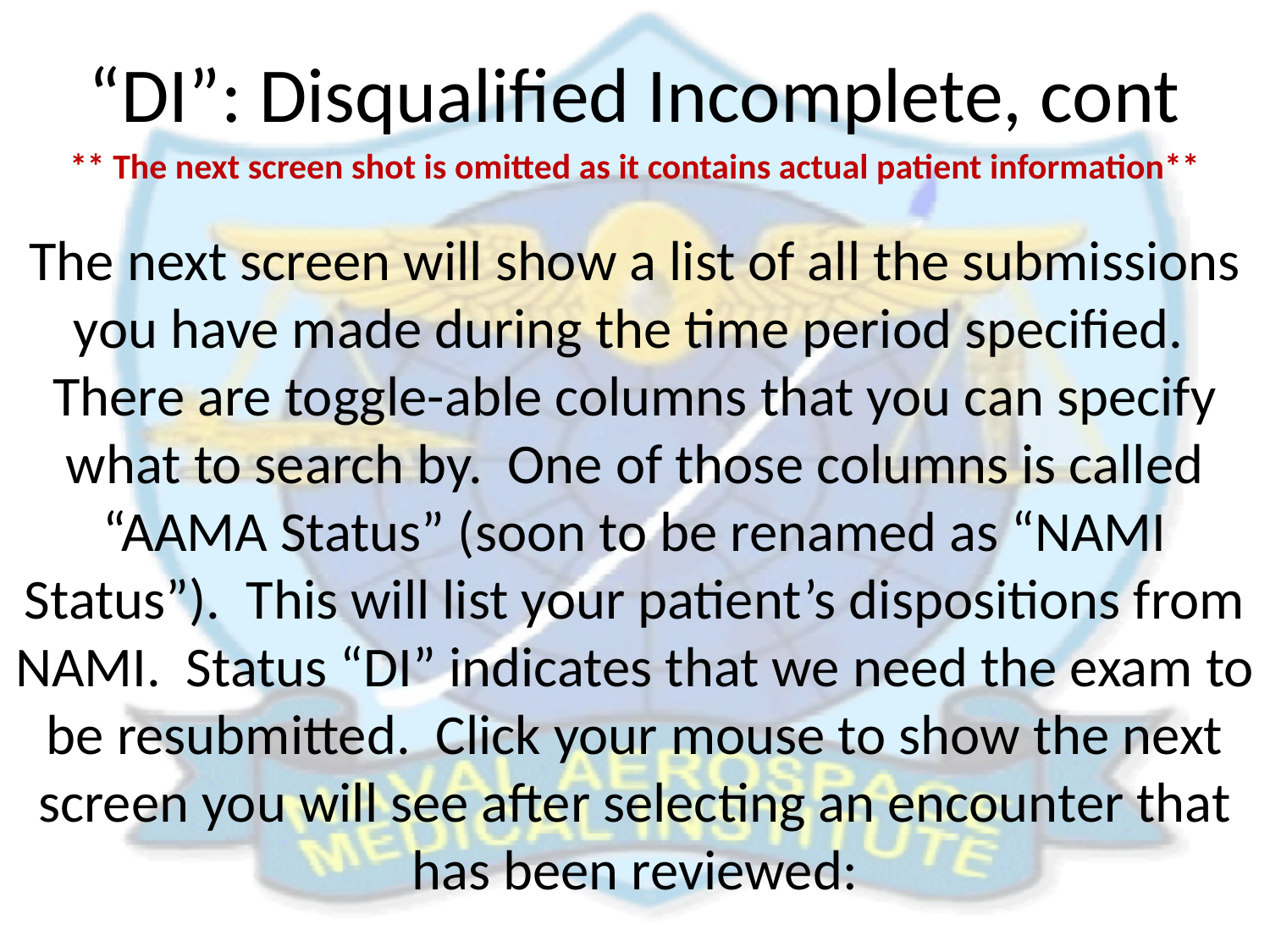

# “DI”: Disqualified Incomplete, cont
** The next screen shot is omitted as it contains actual patient information**

The next screen will show a list of all the submissions you have made during the time period specified.  There are toggle-able columns that you can specify what to search by.  One of those columns is called “AAMA Status” (soon to be renamed as “NAMI Status”).  This will list your patient’s dispositions from NAMI.  Status “DI” indicates that we need the exam to be resubmitted.  Click your mouse to show the next screen you will see after selecting an encounter that has been reviewed: